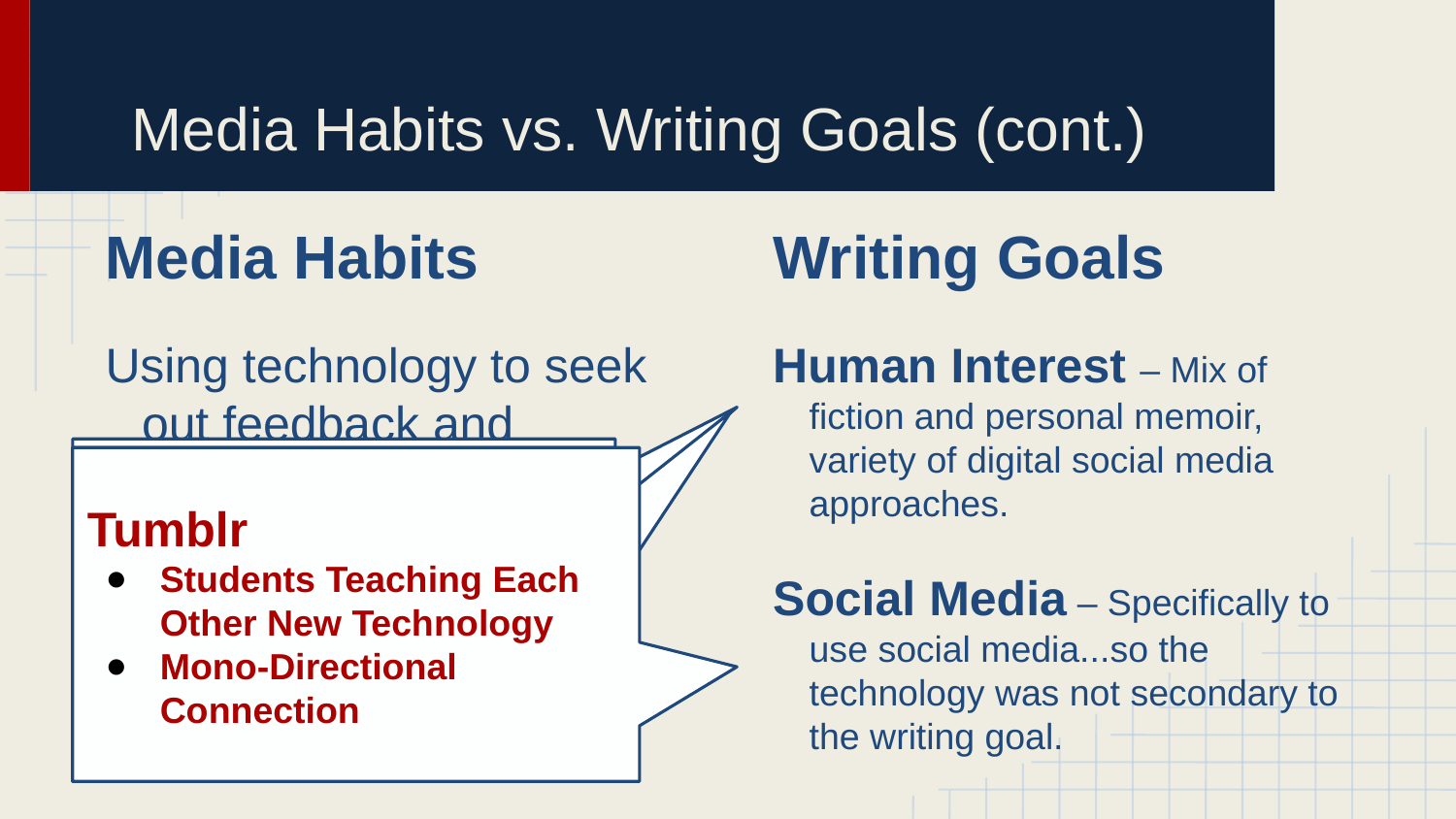

# Media Habits vs. Writing Goals (cont.)
Media Habits

Using technology to seek out feedback and verification.
Writing Goals

Human Interest – Mix of fiction and personal memoir, variety of digital social media approaches.

Social Media – Specifically to use social media...so the technology was not secondary to the writing goal.

Bidirectional Connection:
Scribophile
Bidirectional Connection:
Reconnect with friends
Facebook groups, e-mail
Tumblr
Students Teaching Each Other New Technology
Mono-Directional Connection